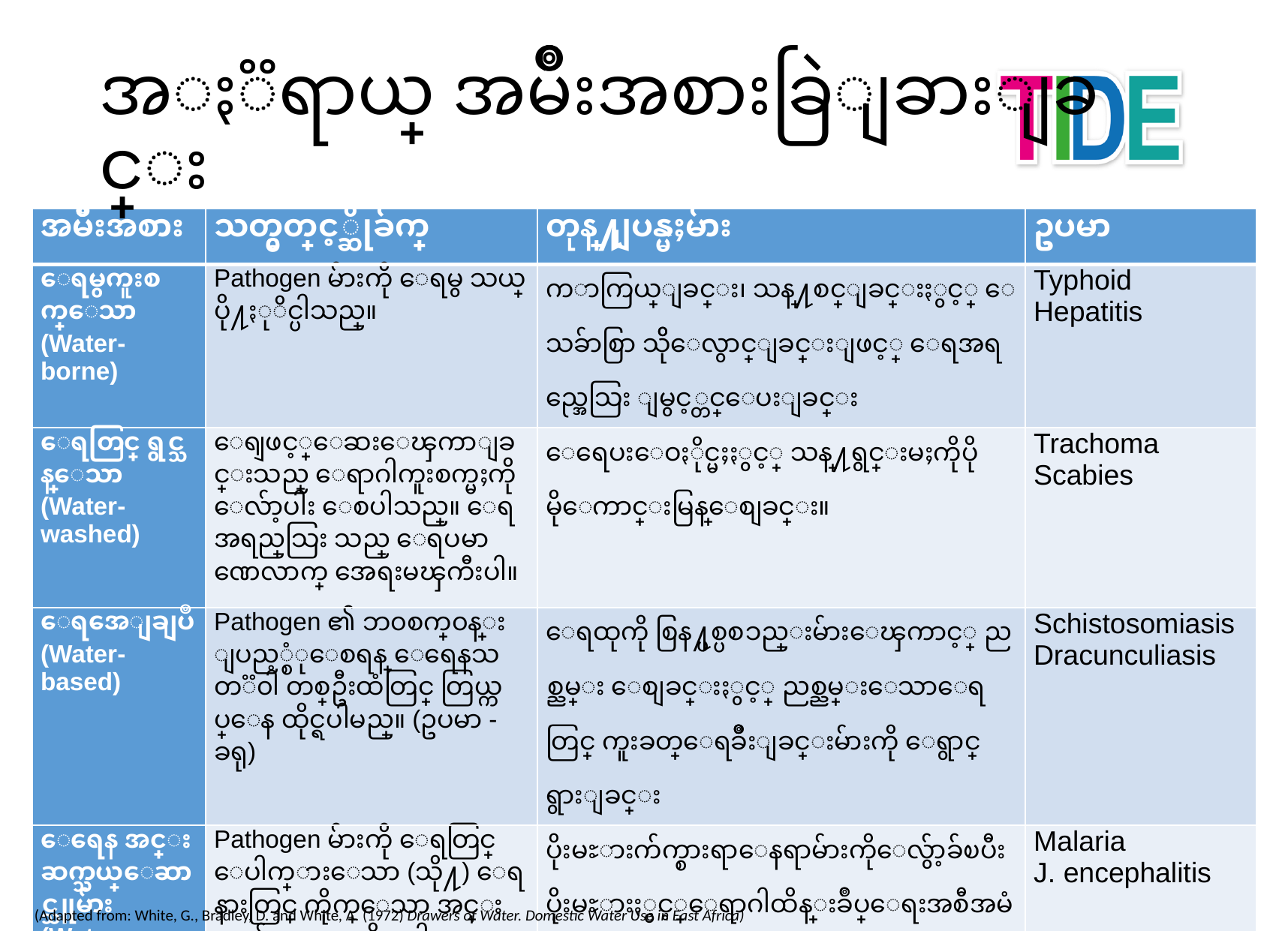

# အႏၱရာယ္ အမ်ိဳးအစားခြဲျခားျခင္း

| အမ်ိဳးအစား | သတ္မွတ္ဖြင့္ဆိုခ်က္ | တုန္႔ျပန္မႈမ်ား | ဥပမာ |
| --- | --- | --- | --- |
| ေရမွကူးစက္ေသာ (Water-borne) | Pathogen မ်ားကို ေရမွ သယ္ပို႔ႏုိင္ပါသည္။ | ကာကြယ္ျခင္း၊ သန္႔စင္ျခင္းႏွင့္ ေသခ်ာစြာ သိိုေလွာင္ျခင္းျဖင့္ ေရအရည္အေသြး ျမွင့္တင္ေပးျခင္း | Typhoid Hepatitis |
| ေရတြင္ ရွင္သန္ေသာ (Water-washed) | ေရျဖင့္ေဆးေၾကာျခင္းသည္ ေရာဂါကူးစက္မႈကို ေလ်ာ့ပါး ေစပါသည္။ ေရအရည္အေသြး သည္ ေရပမာဏေလာက္ အေရးမၾကီးပါ။ | ေရေပးေဝႏိုင္မႈႏွင့္ သန္႔ရွင္းမႈကိုပိုမိုေကာင္းမြန္ေစျခင္း။ | Trachoma Scabies |
| ေရအေျချပဳ (Water-based) | Pathogen ၏ ဘ၀စက္၀န္း ျပည့္စံုေစရန္ ေရေနသတၱ၀ါ တစ္ဦးထံတြင္ တြယ္ကပ္ေန ထိုင္ရပါမည္။ (ဥပမာ - ခရု) | ေရထုကို စြန႔္ပစ္ပစၥည္းမ်ားေၾကာင့္ ညစ္ညမ္း ေစျခင္းႏွင့္ ညစ္ညမ္းေသာေရတြင္ ကူးခတ္ေရခ်ိဳးျခင္းမ်ားကို ေရွာင္ရွားျခင္း | Schistosomiasis Dracunculiasis |
| ေရေန အင္းဆက္သယ္ေဆာင္သူမ်ား (Water-related insect vectors) | Pathogen မ်ားကို ေရတြင္ ေပါက္ဖြားေသာ (သို႔) ေရနားတြင္ ကိုက္ေသာ အင္းဆက္မ်ားက သယ္ပို႔ပါသည္။ | ပိုးမႊားက်က္စားရာေနရာမ်ားကိုေလွ်ာ့ခ်ၿပီး ပိုးမႊားႏွင့္ေရာဂါထိန္းခ်ဳပ္ေရးအစီအမံမ်ား (ဥပမာ - ပိုးသတ္ေဆးမ်ား၊ ပိုက္မ်ား၊ ကာကြယ္ေဆးမ်ား) ကိုအေကာင္အထည္ေဖာ္ျခင္း | Malaria J. encephalitis |
(Adapted from: White, G., Bradley, D. and White, A. (1972) Drawers of Water. Domestic Water Use in East Africa)